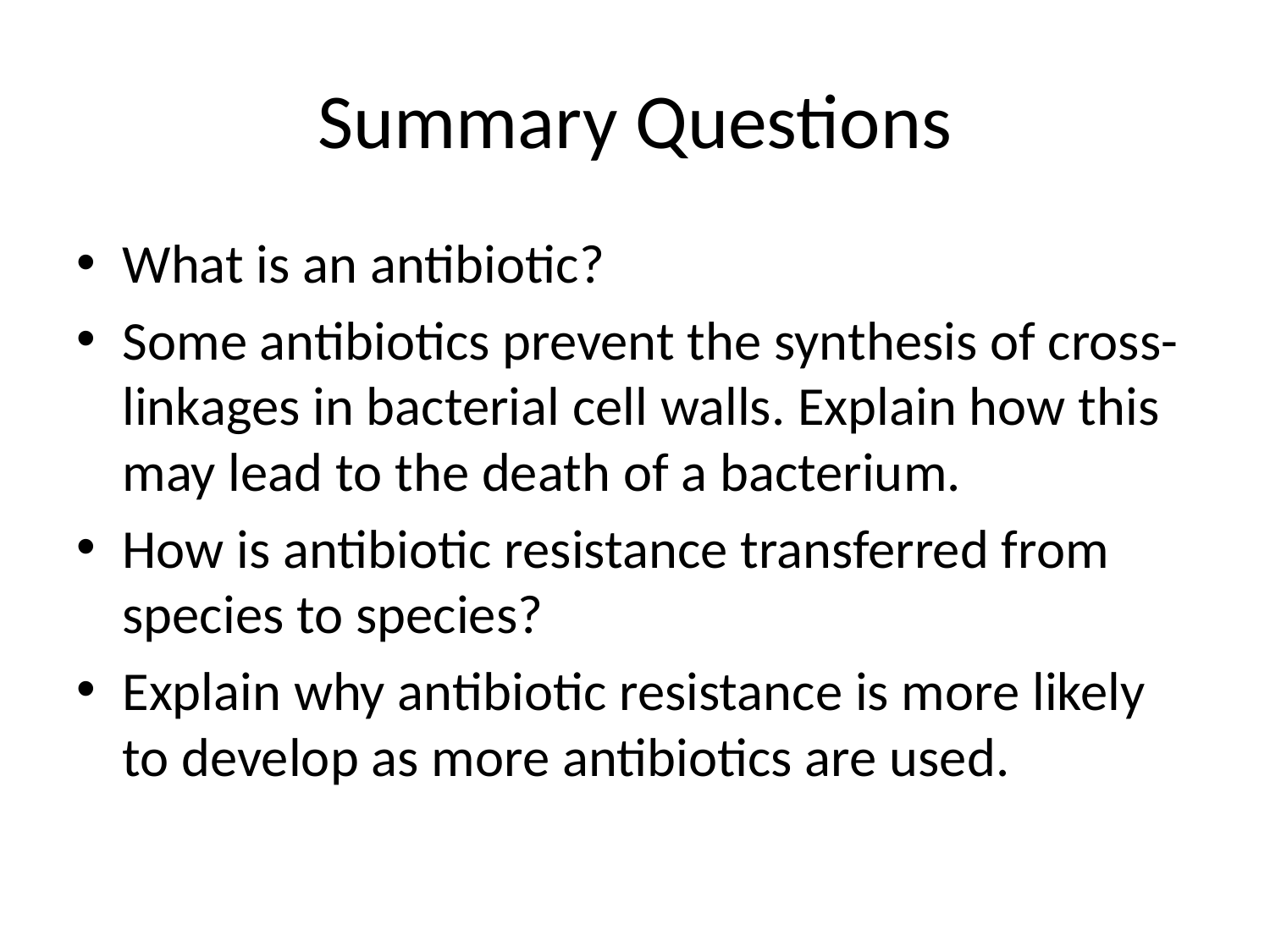

# Summary Questions
What is an antibiotic?
Some antibiotics prevent the synthesis of cross-linkages in bacterial cell walls. Explain how this may lead to the death of a bacterium.
How is antibiotic resistance transferred from species to species?
Explain why antibiotic resistance is more likely to develop as more antibiotics are used.